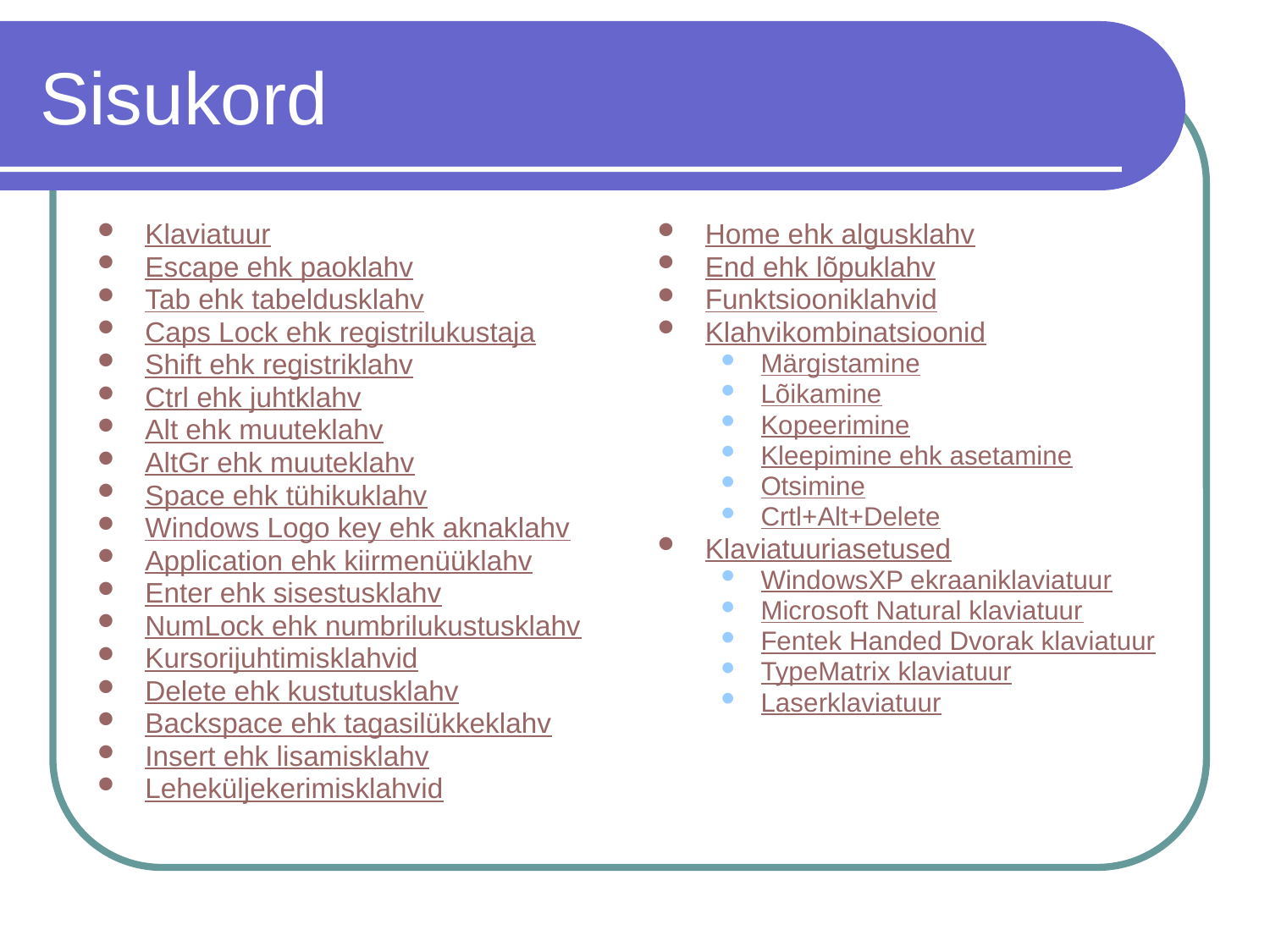

# Sisukord
Klaviatuur
Escape ehk paoklahv
Tab ehk tabeldusklahv
Caps Lock ehk registrilukustaja
Shift ehk registriklahv
Ctrl ehk juhtklahv
Alt ehk muuteklahv
AltGr ehk muuteklahv
Space ehk tühikuklahv
Windows Logo key ehk aknaklahv
Application ehk kiirmenüüklahv
Enter ehk sisestusklahv
NumLock ehk numbrilukustusklahv
Kursorijuhtimisklahvid
Delete ehk kustutusklahv
Backspace ehk tagasilükkeklahv
Insert ehk lisamisklahv
Leheküljekerimisklahvid
Home ehk algusklahv
End ehk lõpuklahv
Funktsiooniklahvid
Klahvikombinatsioonid
Märgistamine
Lõikamine
Kopeerimine
Kleepimine ehk asetamine
Otsimine
Crtl+Alt+Delete
Klaviatuuriasetused
WindowsXP ekraaniklaviatuur
Microsoft Natural klaviatuur
Fentek Handed Dvorak klaviatuur
TypeMatrix klaviatuur
Laserklaviatuur